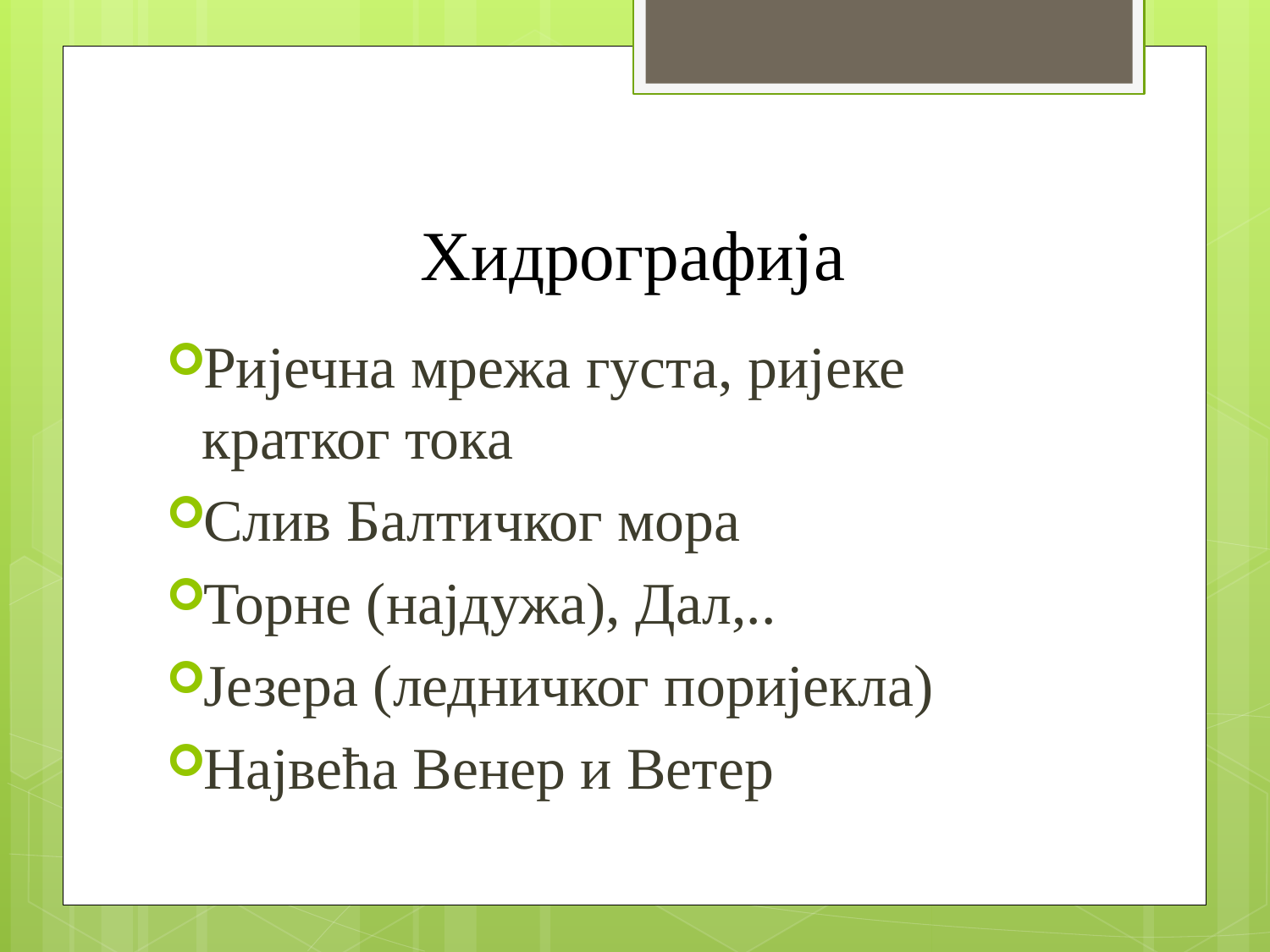

# Хидрографија
Ријечна мрежа густа, ријеке кратког тока
Слив Балтичког мора
Торне (најдужа), Дал,..
Језера (ледничког поријекла)
Највећа Венер и Ветер